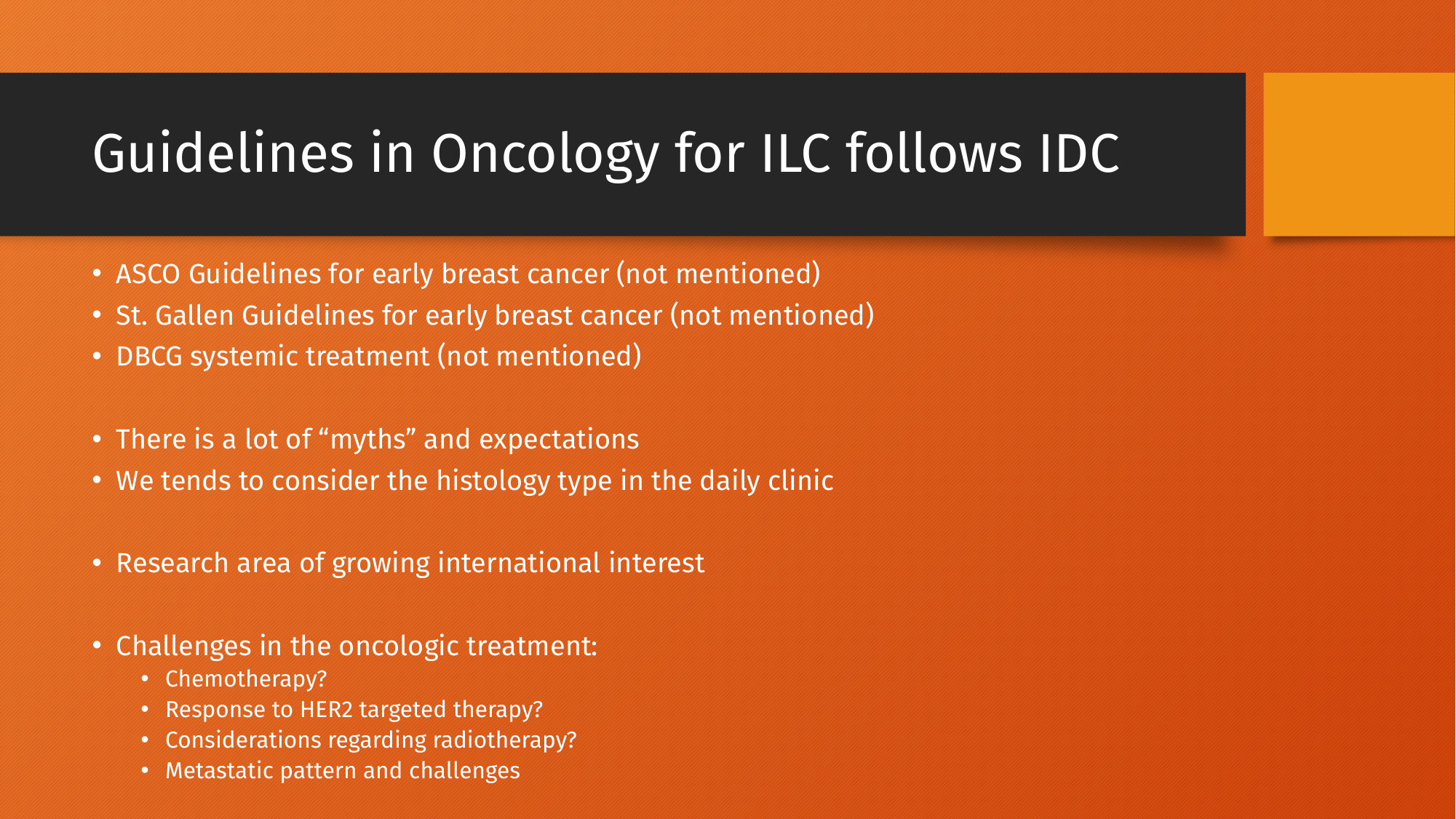

# Guidelines in Oncology for ILC follows IDC
ASCO Guidelines for early breast cancer (not mentioned)
St. Gallen Guidelines for early breast cancer (not mentioned)
DBCG systemic treatment (not mentioned)

There is a lot of “myths” and expectations
We tends to consider the histology type in the daily clinic

Research area of growing international interest

Challenges in the oncologic treatment:
Chemotherapy?
Response to HER2 targeted therapy?
Considerations regarding radiotherapy?
Metastatic pattern and challenges